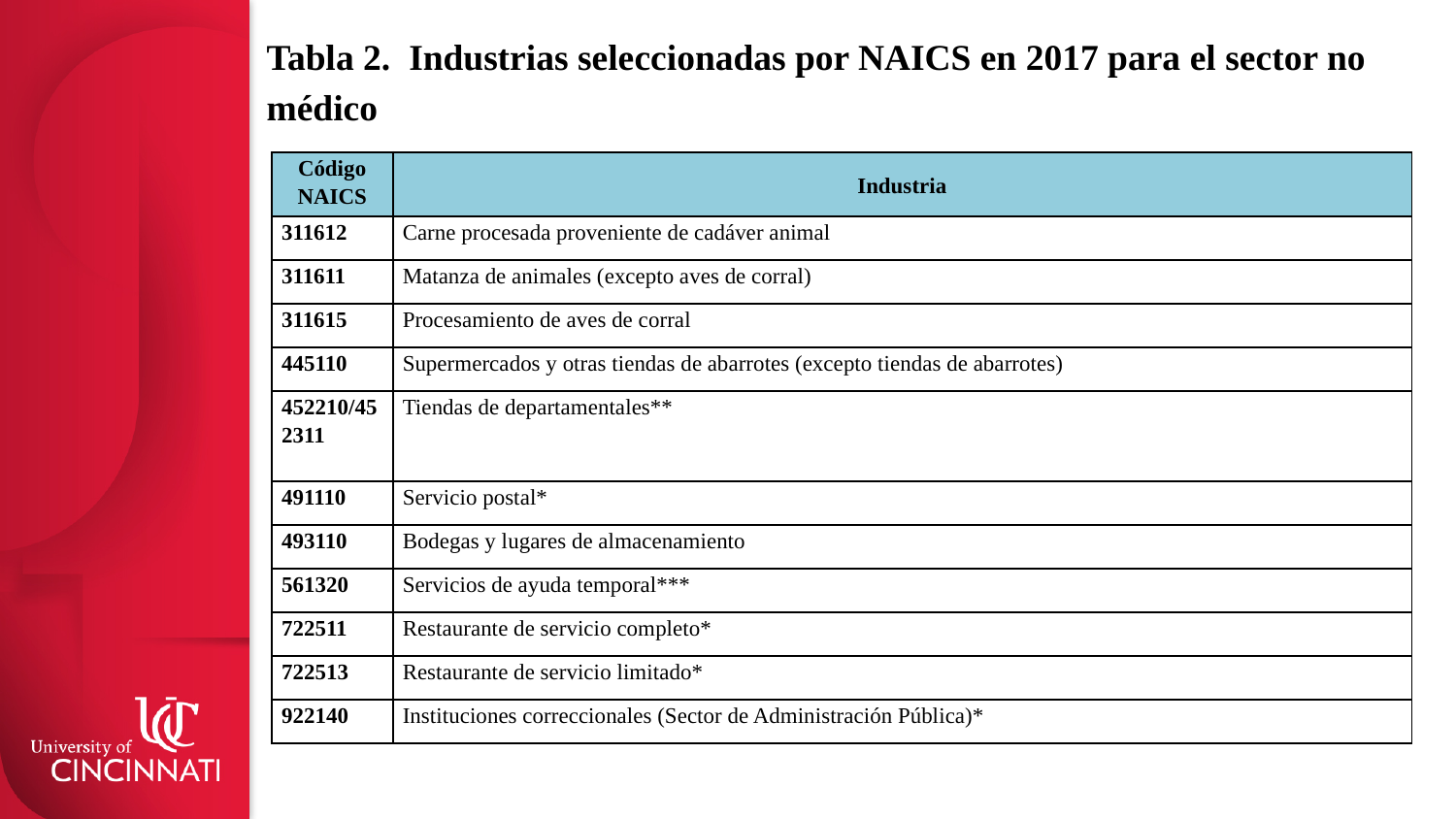

Tabla 2.  Industrias seleccionadas por NAICS en 2017 para el sector no médico
| Código NAICS | Industria |
| --- | --- |
| 311612 | Carne procesada proveniente de cadáver animal |
| 311611 | Matanza de animales (excepto aves de corral) |
| 311615 | Procesamiento de aves de corral |
| 445110 | Supermercados y otras tiendas de abarrotes (excepto tiendas de abarrotes) |
| 452210/452311 | Tiendas de departamentales\*\* |
| 491110 | Servicio postal\* |
| 493110 | Bodegas y lugares de almacenamiento |
| 561320 | Servicios de ayuda temporal\*\*\* |
| 722511 | Restaurante de servicio completo\* |
| 722513 | Restaurante de servicio limitado\* |
| 922140 | Instituciones correccionales (Sector de Administración Pública)\* |